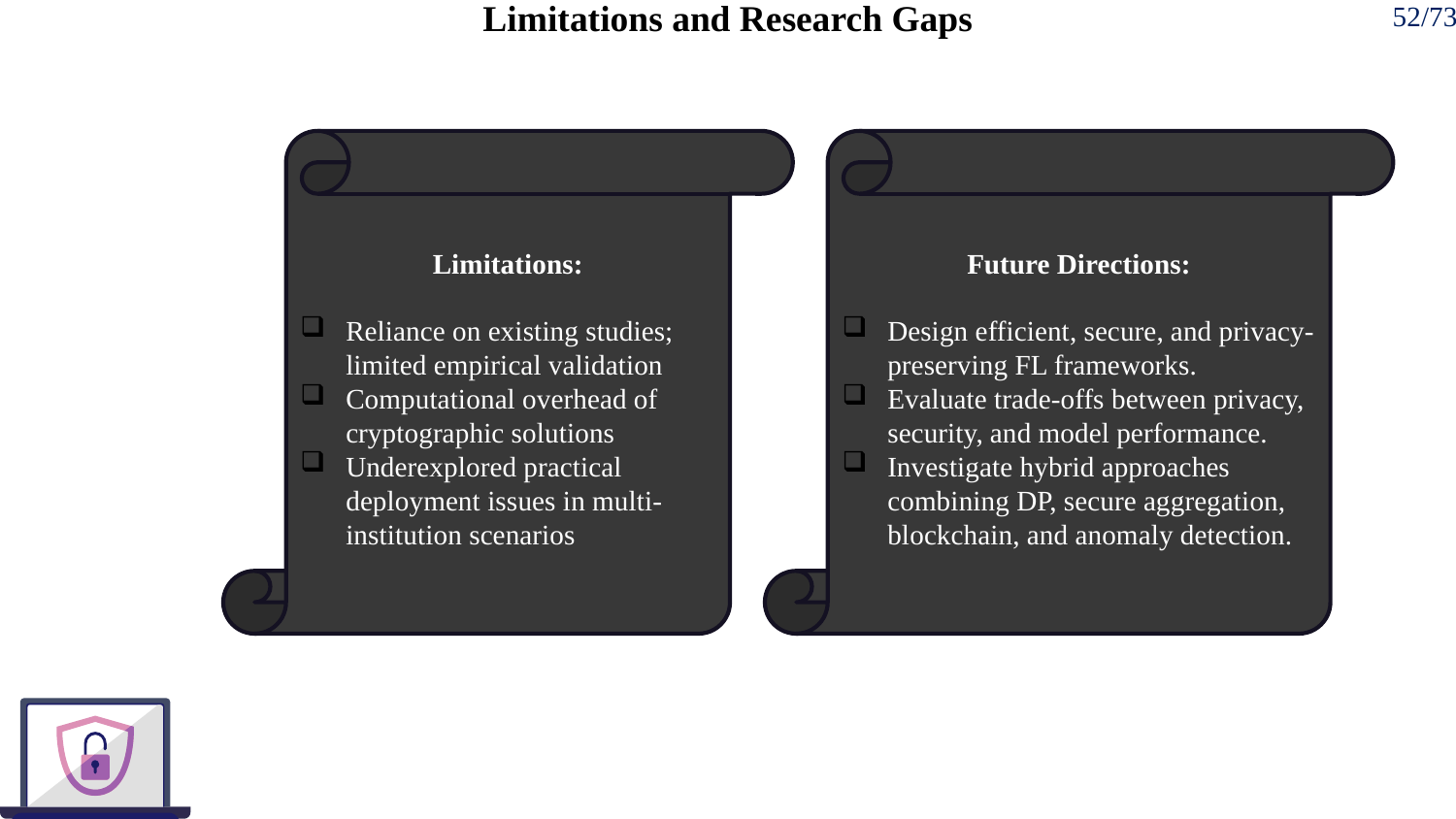

# Limitations and Research Gaps
52/73
Limitations:

Reliance on existing studies; limited empirical validation
Computational overhead of cryptographic solutions
Underexplored practical deployment issues in multi-institution scenarios
Future Directions:

Design efficient, secure, and privacy-preserving FL frameworks.
Evaluate trade-offs between privacy, security, and model performance.
Investigate hybrid approaches combining DP, secure aggregation, blockchain, and anomaly detection.